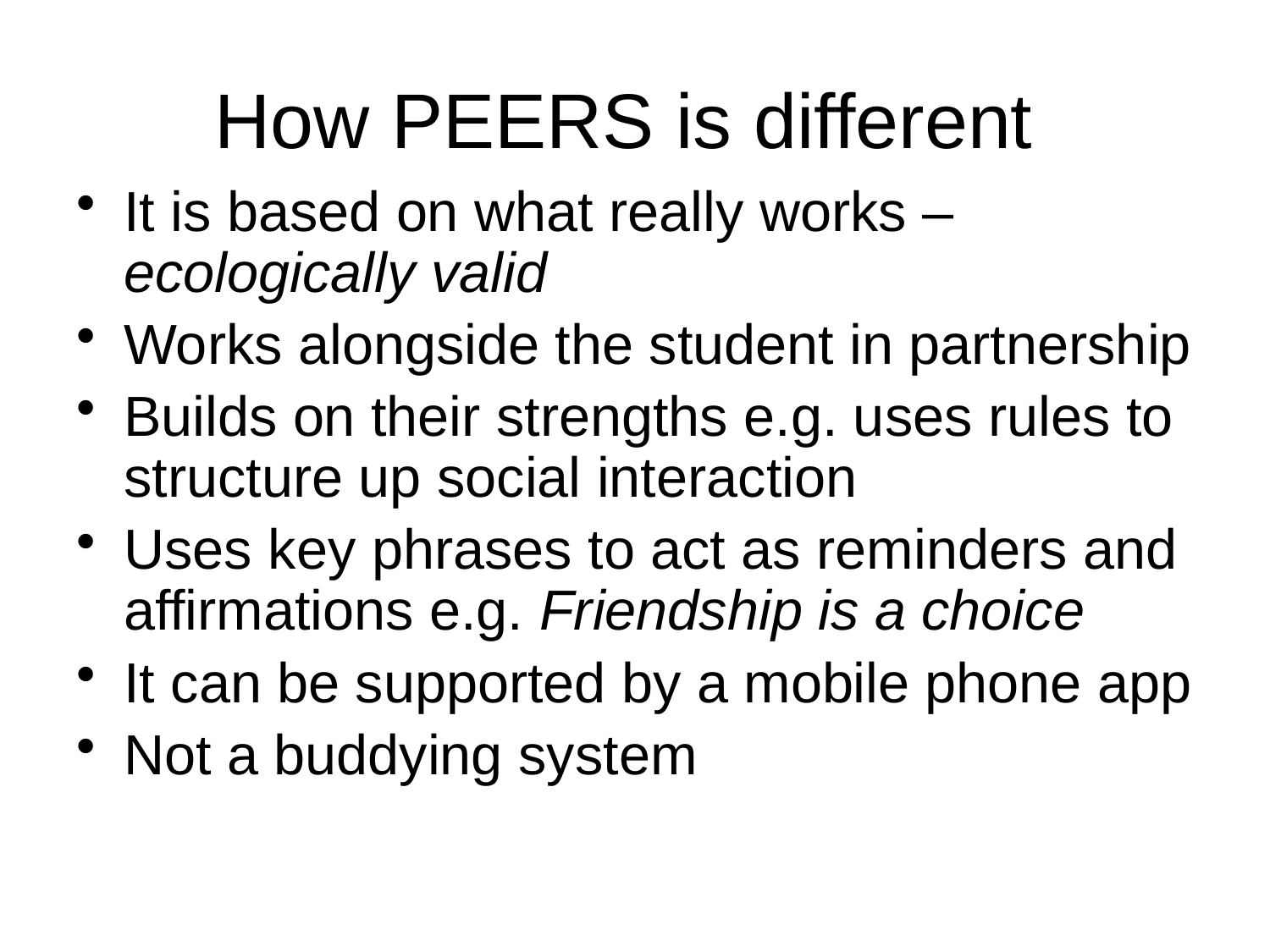

# How PEERS is different
It is based on what really works – ecologically valid
Works alongside the student in partnership
Builds on their strengths e.g. uses rules to structure up social interaction
Uses key phrases to act as reminders and affirmations e.g. Friendship is a choice
It can be supported by a mobile phone app
Not a buddying system